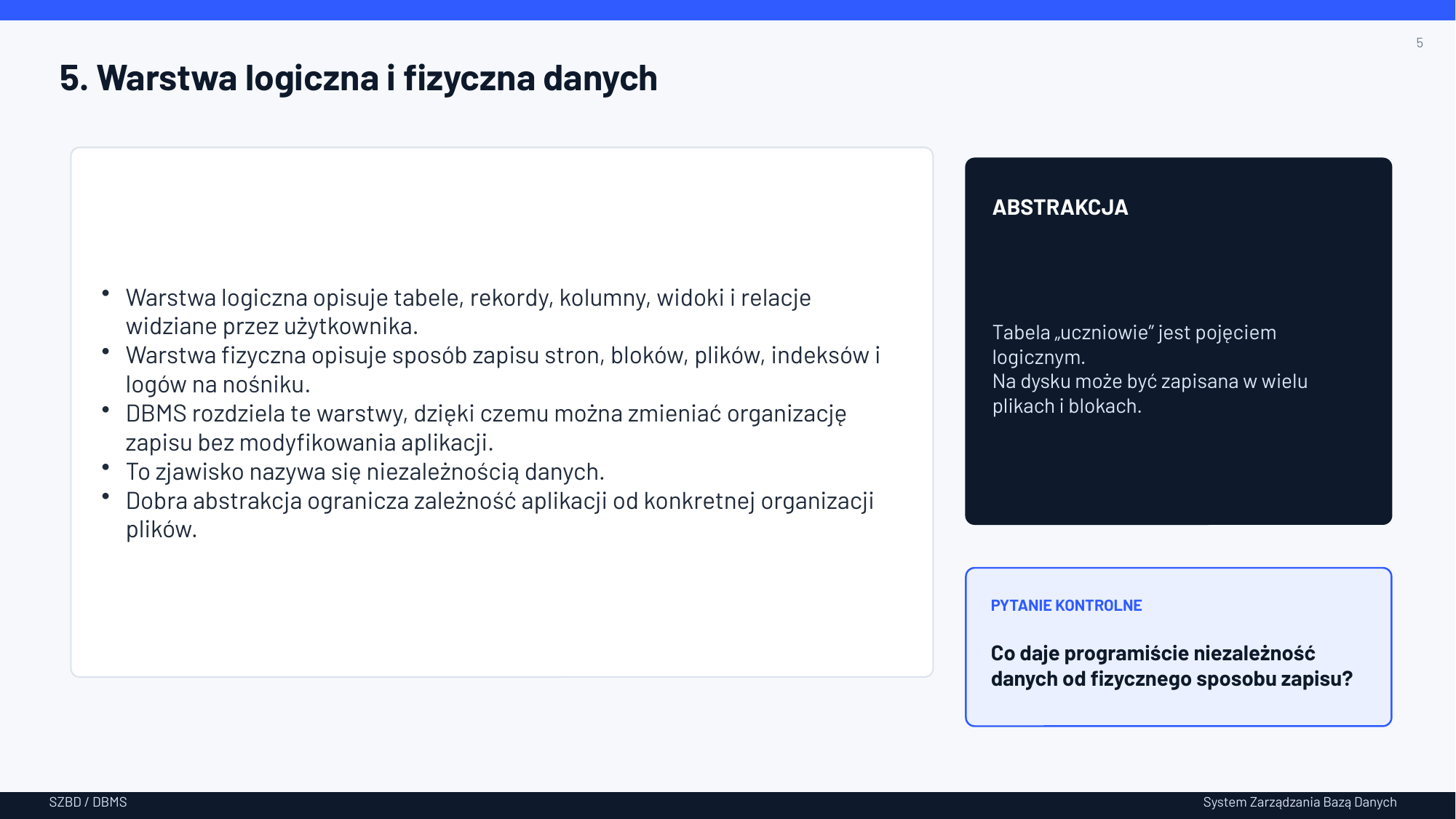

5
5. Warstwa logiczna i fizyczna danych

Warstwa logiczna opisuje tabele, rekordy, kolumny, widoki i relacje widziane przez użytkownika.
Warstwa fizyczna opisuje sposób zapisu stron, bloków, plików, indeksów i logów na nośniku.
DBMS rozdziela te warstwy, dzięki czemu można zmieniać organizację zapisu bez modyfikowania aplikacji.
To zjawisko nazywa się niezależnością danych.
Dobra abstrakcja ogranicza zależność aplikacji od konkretnej organizacji plików.
ABSTRAKCJA
Tabela „uczniowie” jest pojęciem logicznym.
Na dysku może być zapisana w wielu plikach i blokach.

PYTANIE KONTROLNE
Co daje programiście niezależność danych od fizycznego sposobu zapisu?